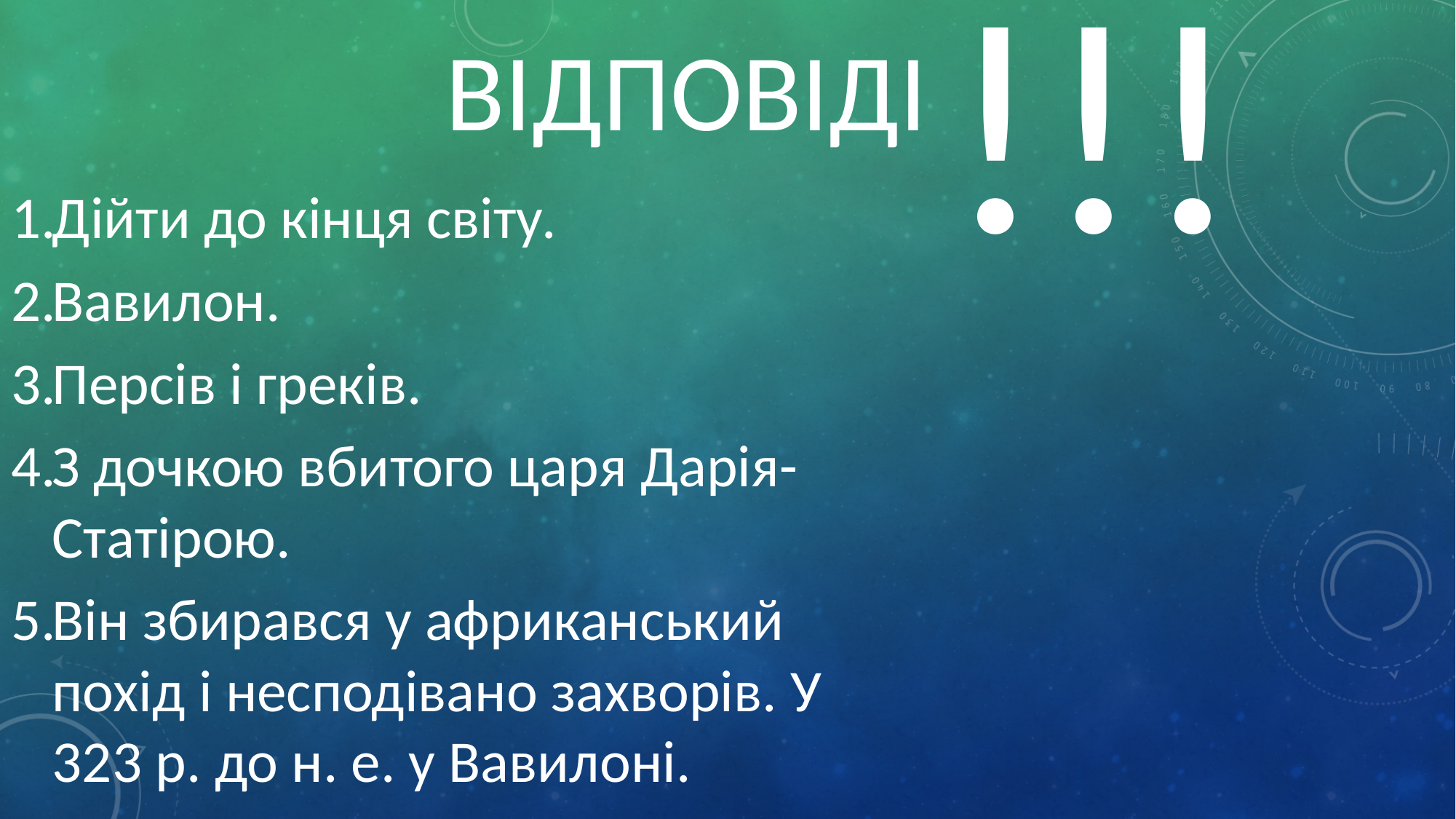

# Відповіді
!!!
Дійти до кінця світу.
Вавилон.
Персів і греків.
З дочкою вбитого царя Дарія- Статірою.
Він збирався у африканський похід і несподівано захворів. У 323 р. до н. е. у Вавилоні.